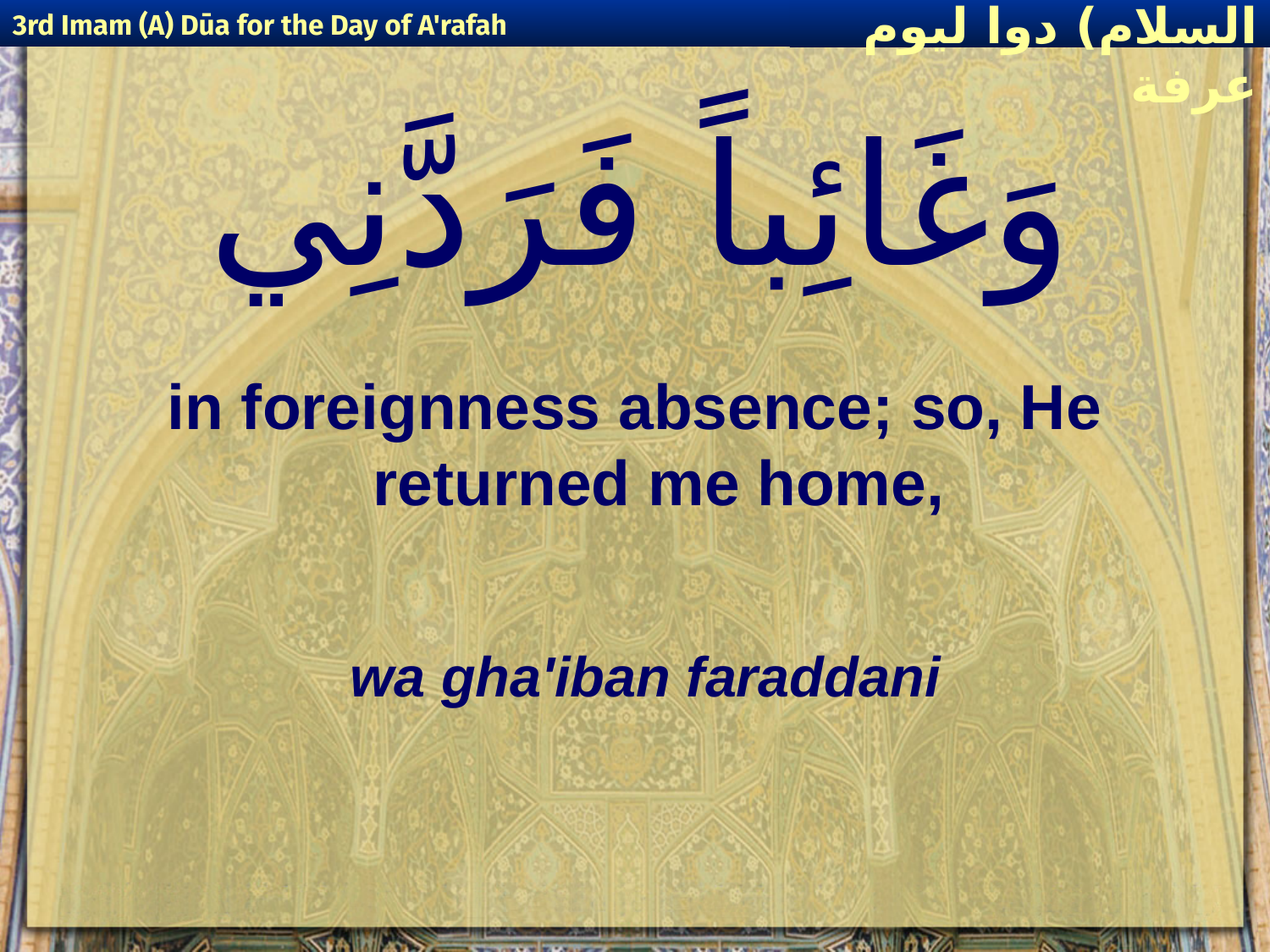

3rd Imam (A) Dūa for the Day of A'rafah
إمام حسين(عليه السلام) دوا ليوم عرفة
# وَغَائِباً فَرَدَّنِي
in foreignness absence; so, He returned me home,
wa gha'iban faraddani